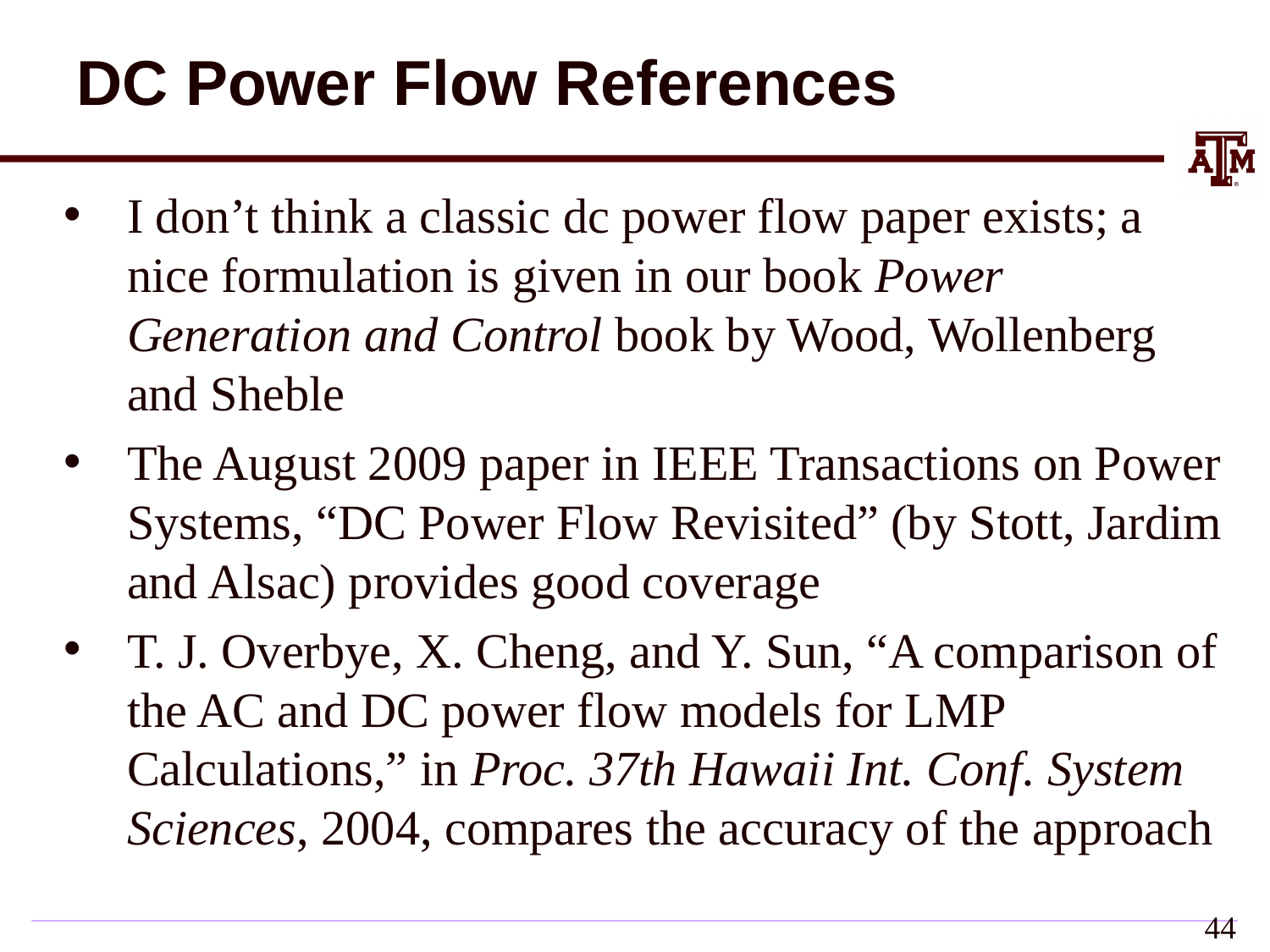

# DC Power Flow References
I don’t think a classic dc power flow paper exists; a nice formulation is given in our book Power Generation and Control book by Wood, Wollenberg and Sheble
The August 2009 paper in IEEE Transactions on Power Systems, “DC Power Flow Revisited” (by Stott, Jardim and Alsac) provides good coverage
T. J. Overbye, X. Cheng, and Y. Sun, “A comparison of the AC and DC power flow models for LMP Calculations,” in Proc. 37th Hawaii Int. Conf. System Sciences, 2004, compares the accuracy of the approach
44